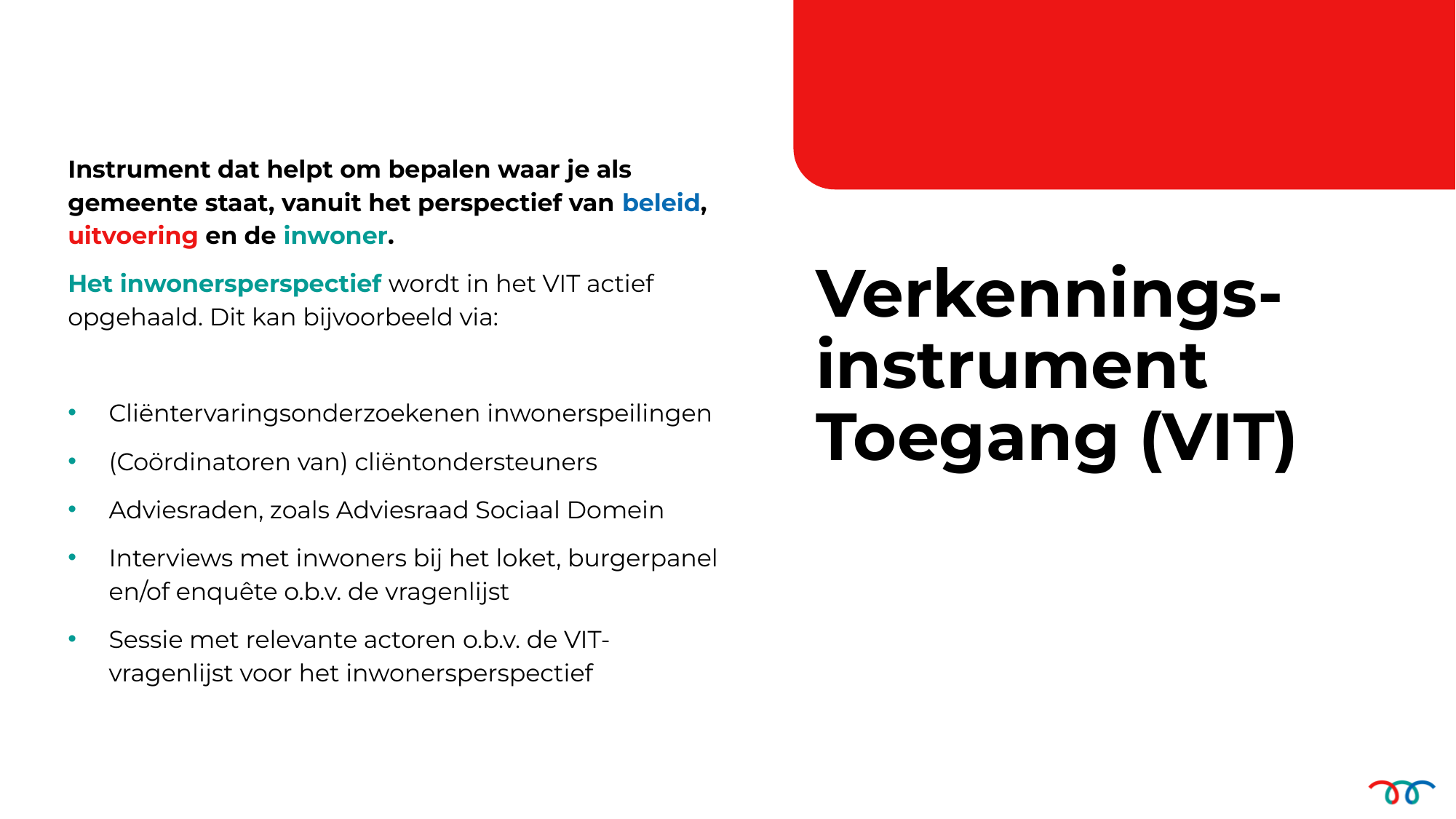

Instrument dat helpt om bepalen waar je als gemeente staat, vanuit het perspectief van beleid, uitvoering en de inwoner.
Het inwonersperspectief wordt in het VIT actief opgehaald. Dit kan bijvoorbeeld via:

Cliëntervaringsonderzoekenen inwonerspeilingen
(Coördinatoren van) cliëntondersteuners
Adviesraden, zoals Adviesraad Sociaal Domein
Interviews met inwoners bij het loket, burgerpanel en/of enquête o.b.v. de vragenlijst
Sessie met relevante actoren o.b.v. de VIT-vragenlijst voor het inwonersperspectief
Verkennings-instrument Toegang (VIT)